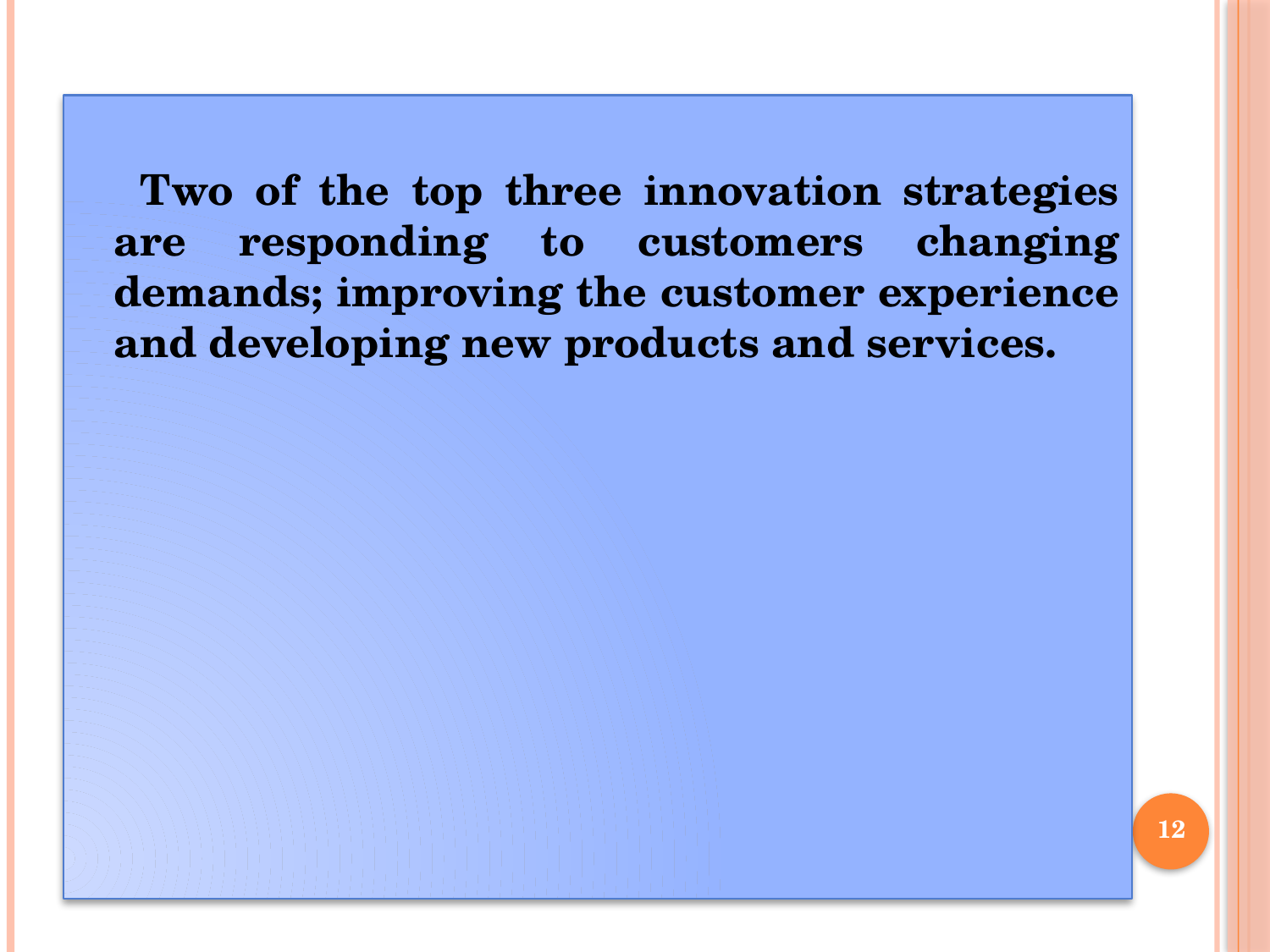

Two of the top three innovation strategies are responding to customers changing demands; improving the customer experience and developing new products and services.
12